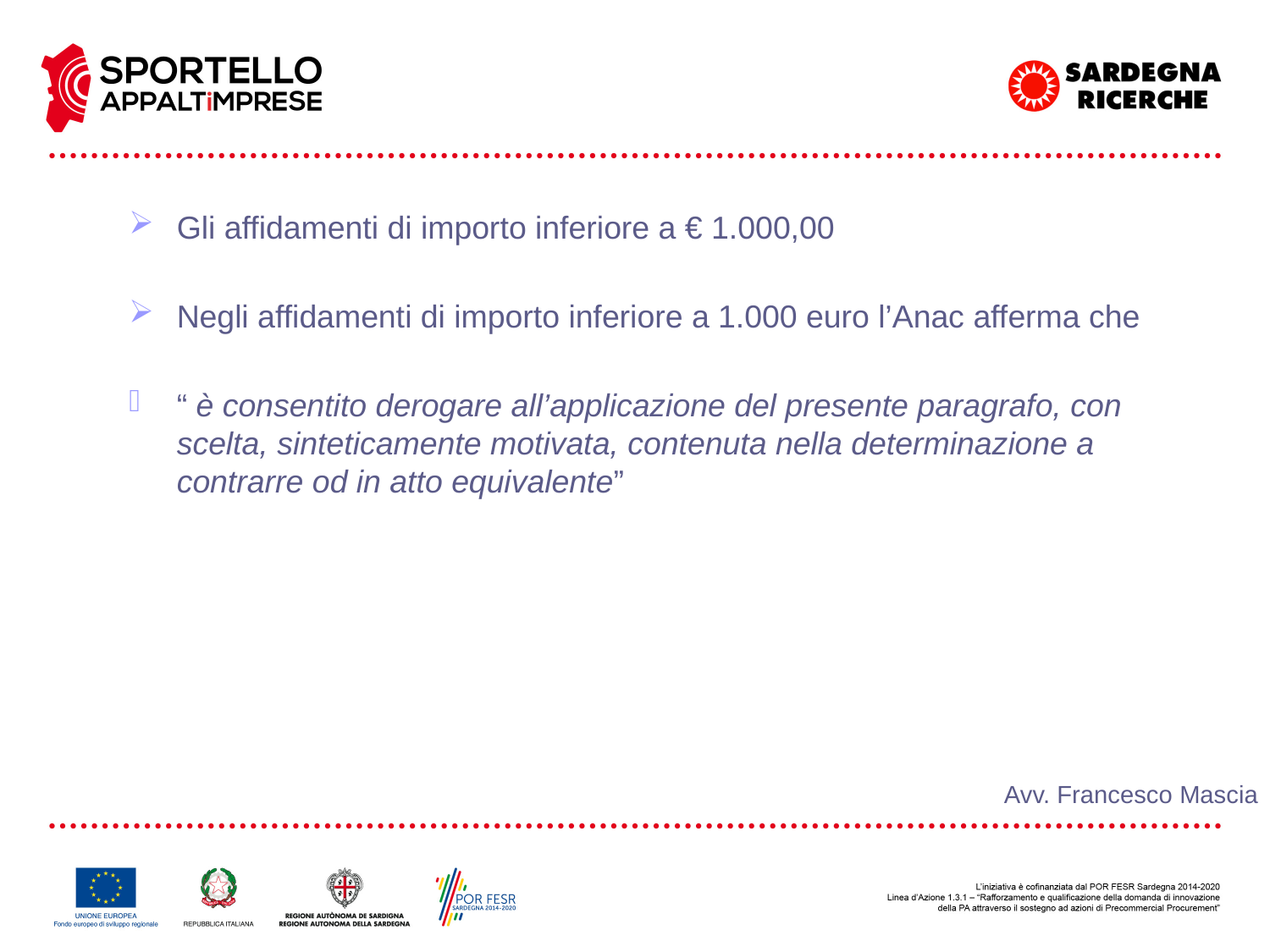

Gli affidamenti di importo inferiore a € 1.000,00

Negli affidamenti di importo inferiore a 1.000 euro l’Anac afferma che

“ è consentito derogare all’applicazione del presente paragrafo, con scelta, sinteticamente motivata, contenuta nella determinazione a contrarre od in atto equivalente”

Avv. Francesco Mascia